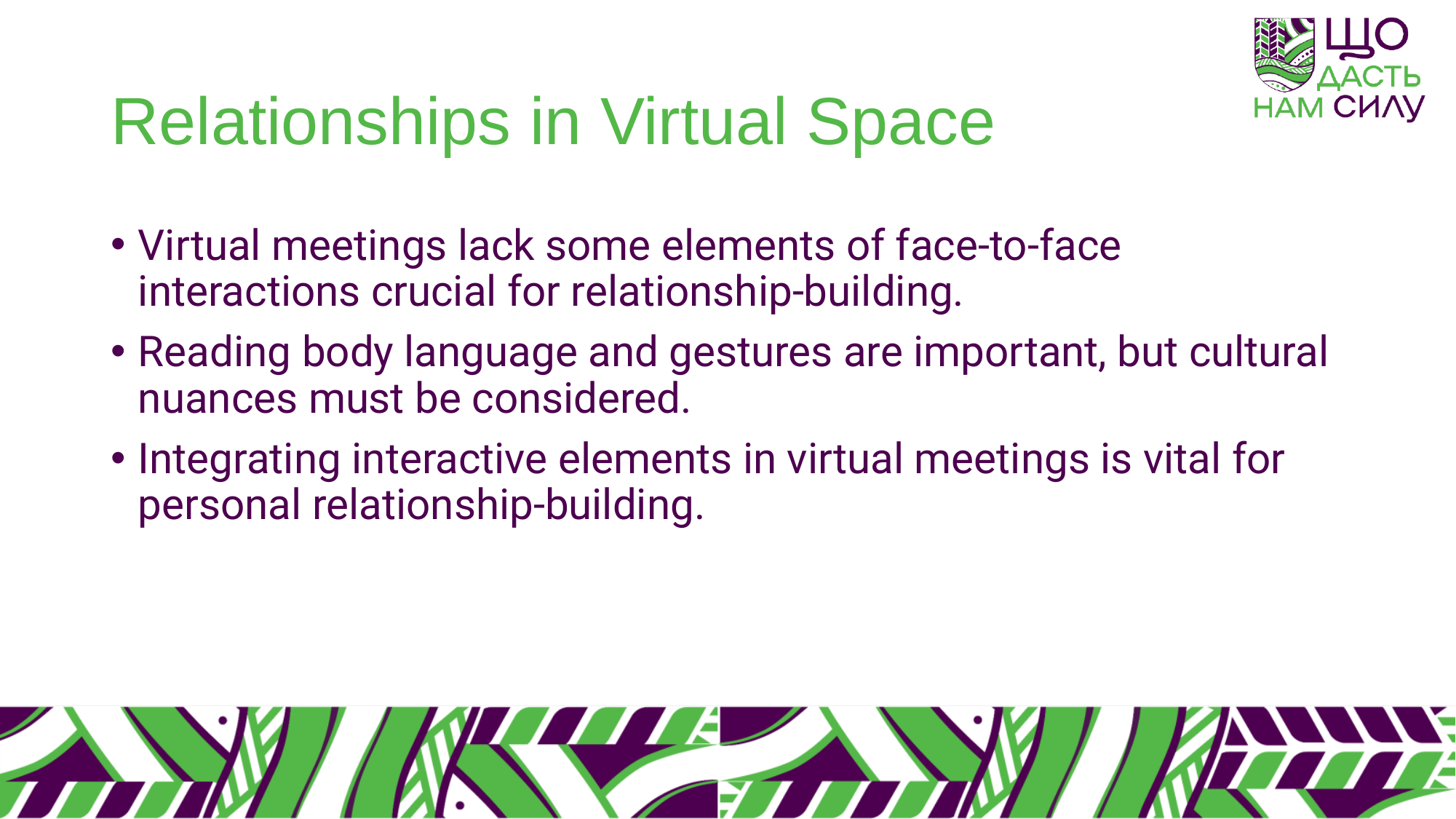

# Relationships in Virtual Space
Virtual meetings lack some elements of face-to-face interactions crucial for relationship-building.
Reading body language and gestures are important, but cultural nuances must be considered.
Integrating interactive elements in virtual meetings is vital for personal relationship-building.